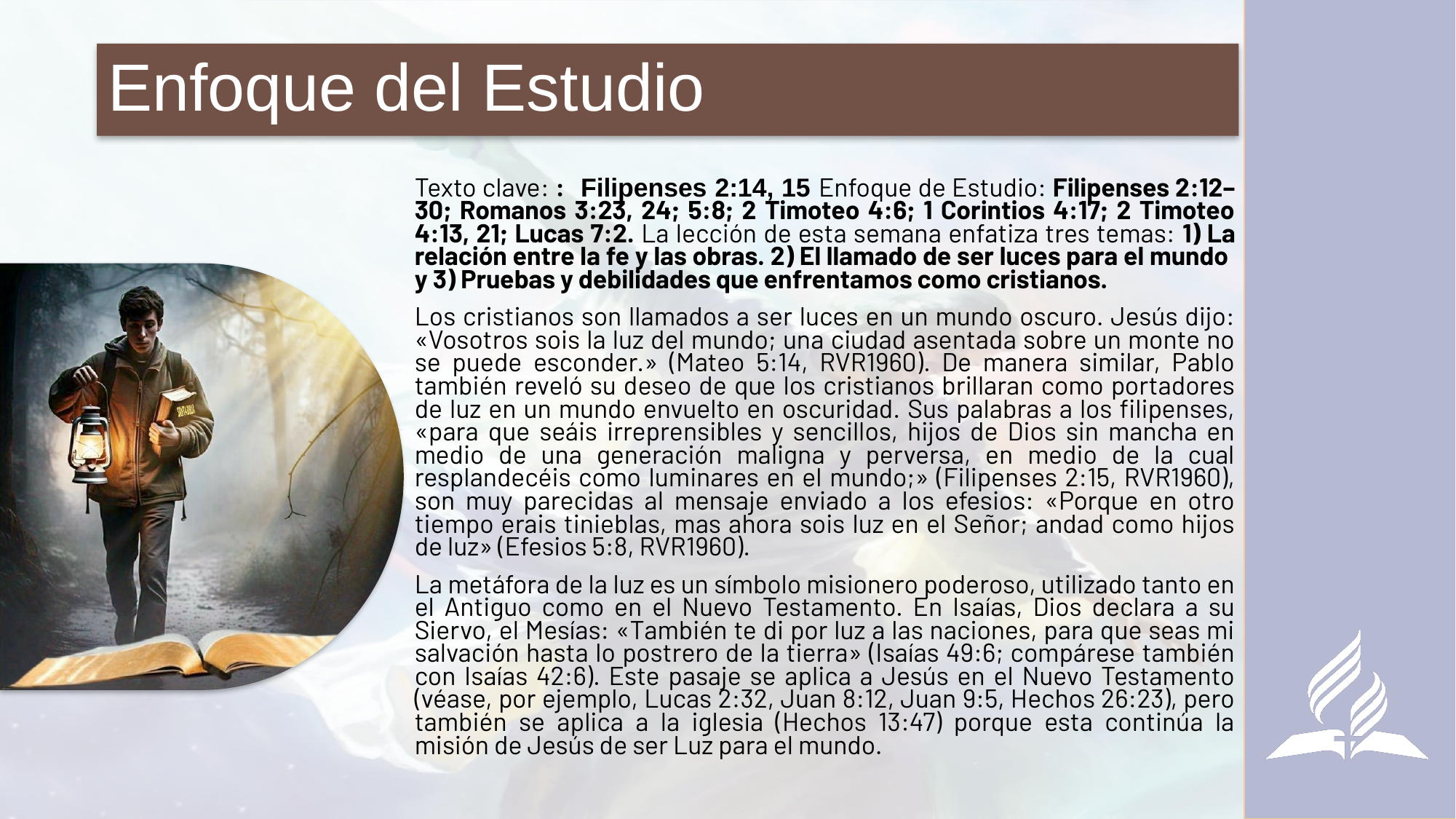

# Enfoque del Estudio
Texto clave: :  Filipenses 2:14, 15 Enfoque de Estudio: Filipenses 2:12–30; Romanos 3:23, 24; 5:8; 2 Timoteo 4:6; 1 Corintios 4:17; 2 Timoteo 4:13, 21; Lucas 7:2. La lección de esta semana enfatiza tres temas: 1) La relación entre la fe y las obras. 2) El llamado de ser luces para el mundo  y 3) Pruebas y debilidades que enfrentamos como cristianos.
Los cristianos son llamados a ser luces en un mundo oscuro. Jesús dijo: «Vosotros sois la luz del mundo; una ciudad asentada sobre un monte no se puede esconder.» (Mateo 5:14, RVR1960). De manera similar, Pablo también reveló su deseo de que los cristianos brillaran como portadores de luz en un mundo envuelto en oscuridad. Sus palabras a los filipenses, «para que seáis irreprensibles y sencillos, hijos de Dios sin mancha en medio de una generación maligna y perversa, en medio de la cual resplandecéis como luminares en el mundo;» (Filipenses 2:15, RVR1960), son muy parecidas al mensaje enviado a los efesios: «Porque en otro tiempo erais tinieblas, mas ahora sois luz en el Señor; andad como hijos de luz» (Efesios 5:8, RVR1960).
La metáfora de la luz es un símbolo misionero poderoso, utilizado tanto en el Antiguo como en el Nuevo Testamento. En Isaías, Dios declara a su Siervo, el Mesías: «También te di por luz a las naciones, para que seas mi salvación hasta lo postrero de la tierra» (Isaías 49:6; compárese también con Isaías 42:6). Este pasaje se aplica a Jesús en el Nuevo Testamento (véase, por ejemplo, Lucas 2:32, Juan 8:12, Juan 9:5, Hechos 26:23), pero también se aplica a la iglesia (Hechos 13:47) porque esta continúa la misión de Jesús de ser Luz para el mundo.